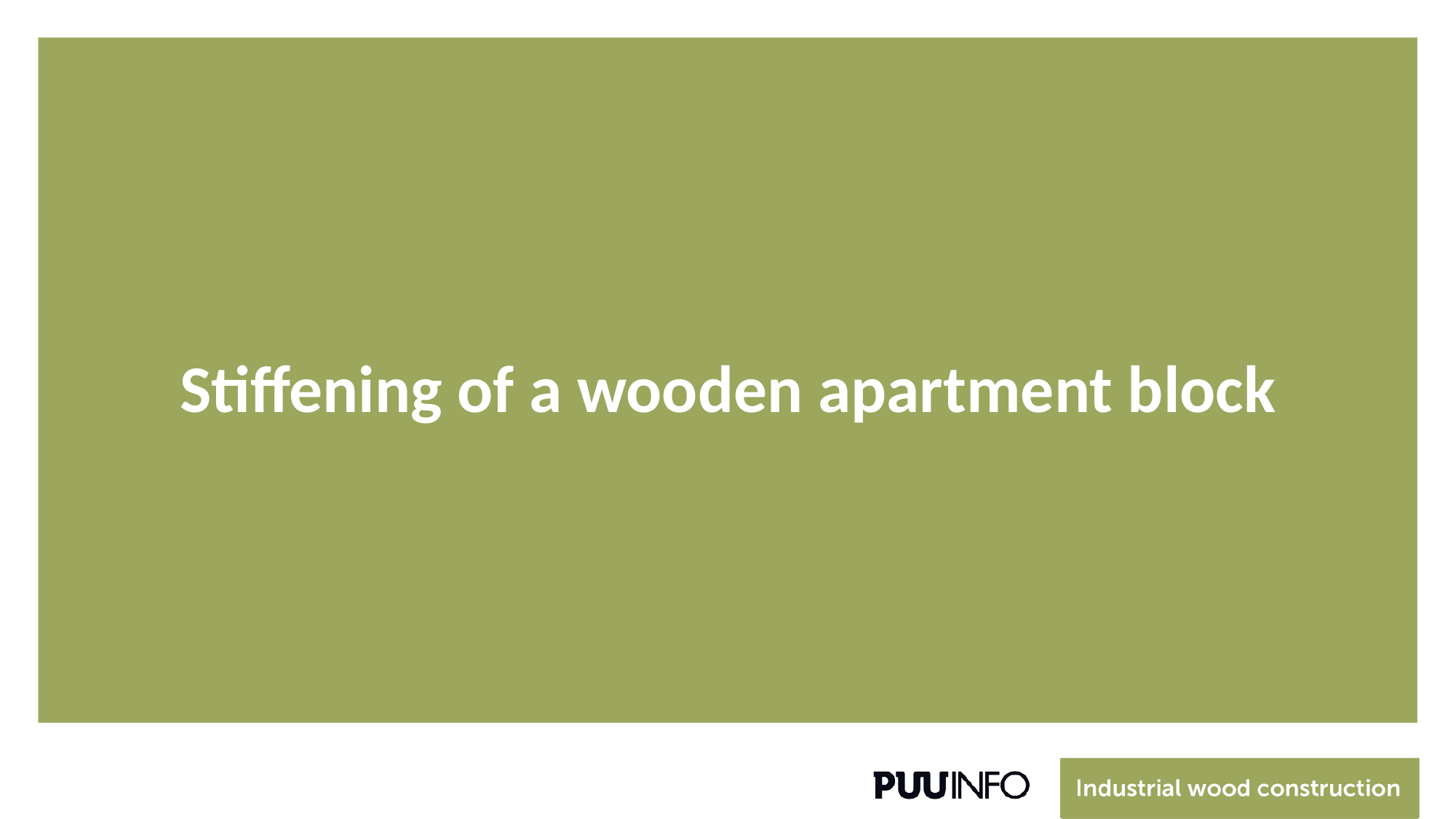

# Stiffening of a wooden apartment block